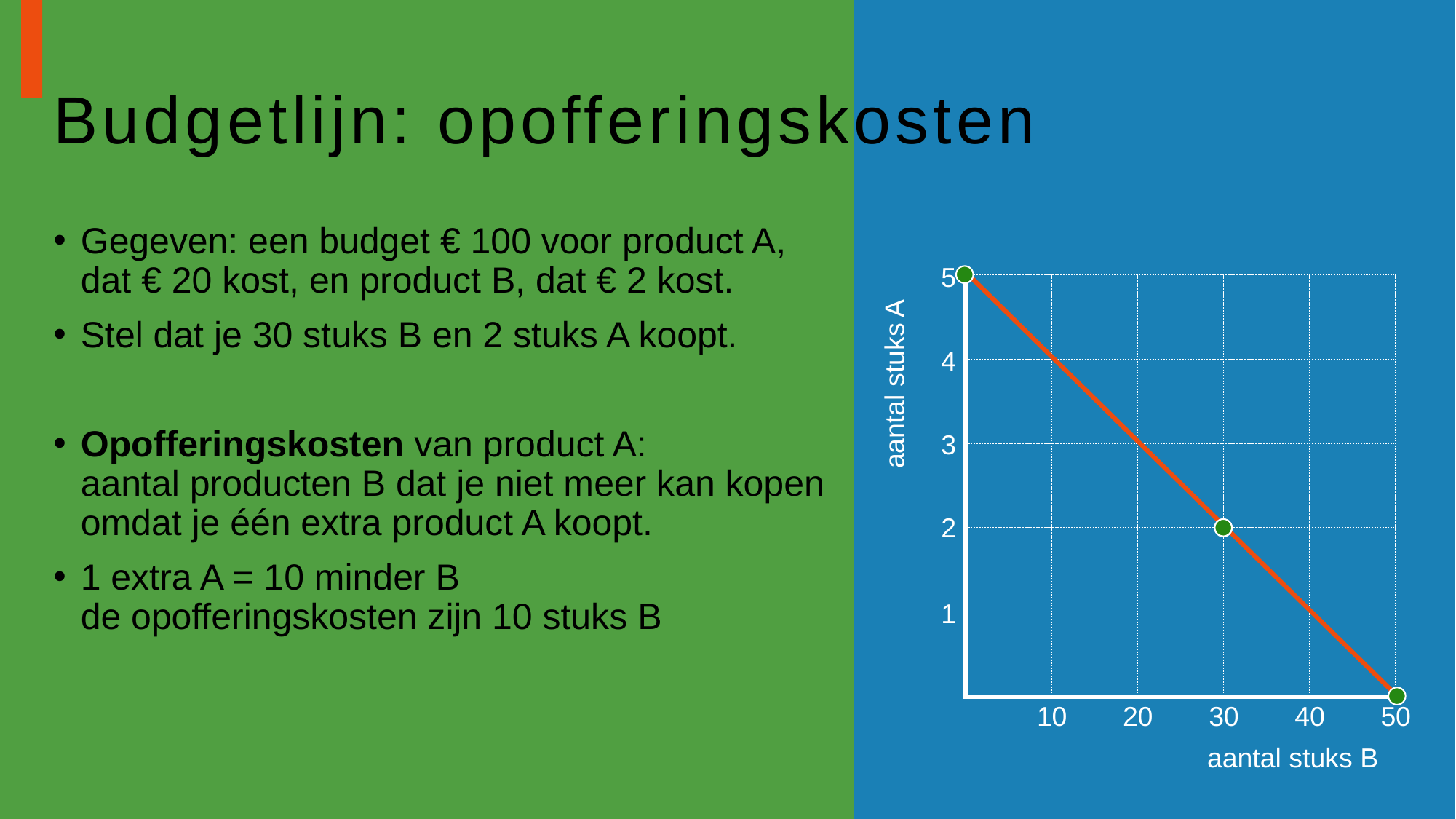

# Budgetlijn: opofferingskosten
Gegeven: een budget € 100 voor product A, dat € 20 kost, en product B, dat € 2 kost.
Stel dat je 30 stuks B en 2 stuks A koopt.

Opofferingskosten van product A:
aantal producten B dat je niet meer kan kopen omdat je één extra product A koopt.
1 extra A = 10 minder B
de opofferingskosten zijn 10 stuks B
5
4
aantal stuks A
3
2
1
10
20
30
40
50
aantal stuks B